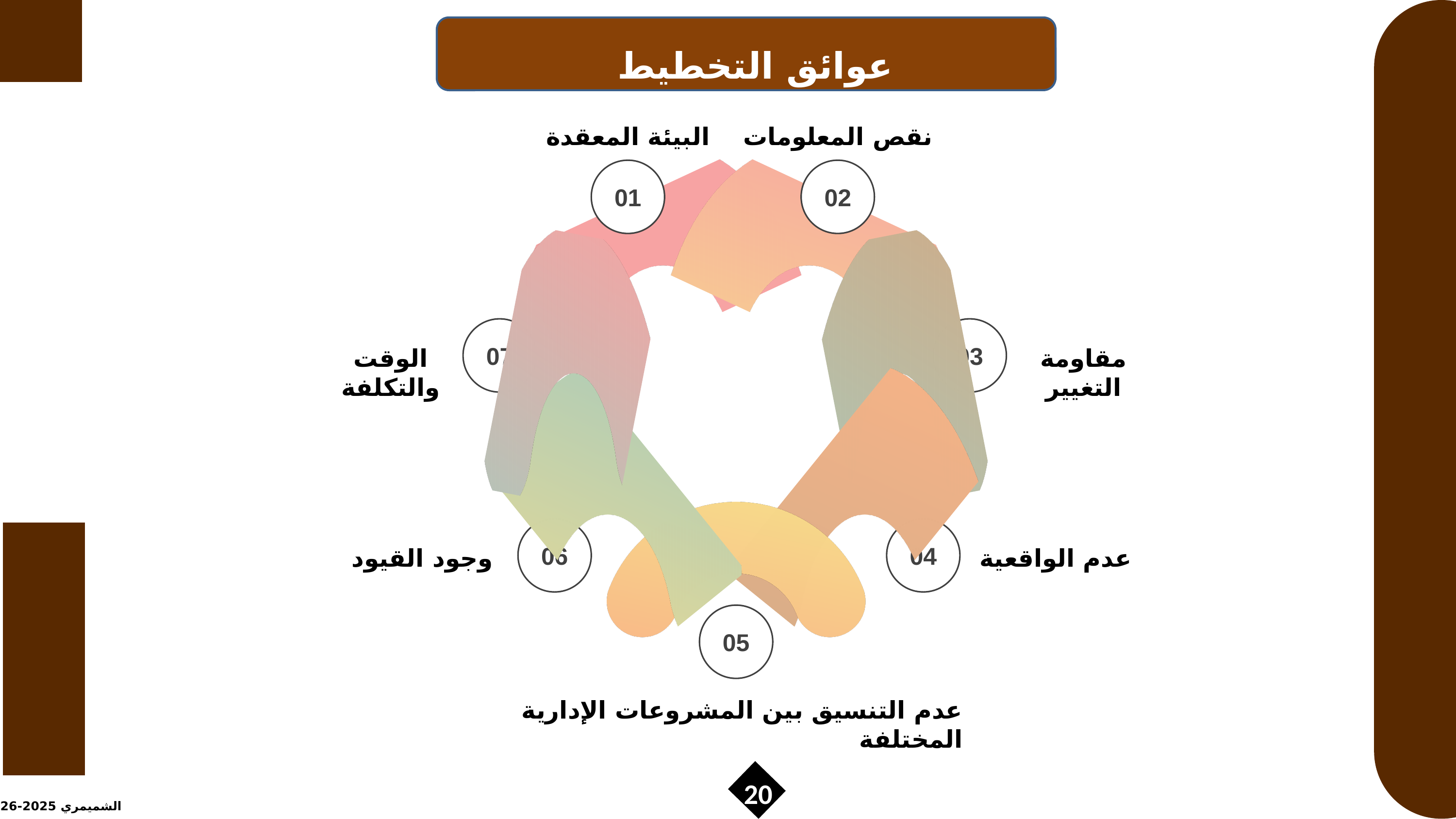

عوائق التخطيط

البيئة المعقدة
نقص المعلومات

01

02

07

03
الوقت والتكلفة
مقاومة التغيير

06

04

وجود القيود
عدم الواقعية

05
عدم التنسيق بين المشروعات الإدارية المختلفة

20
الشميمري 2025-2026